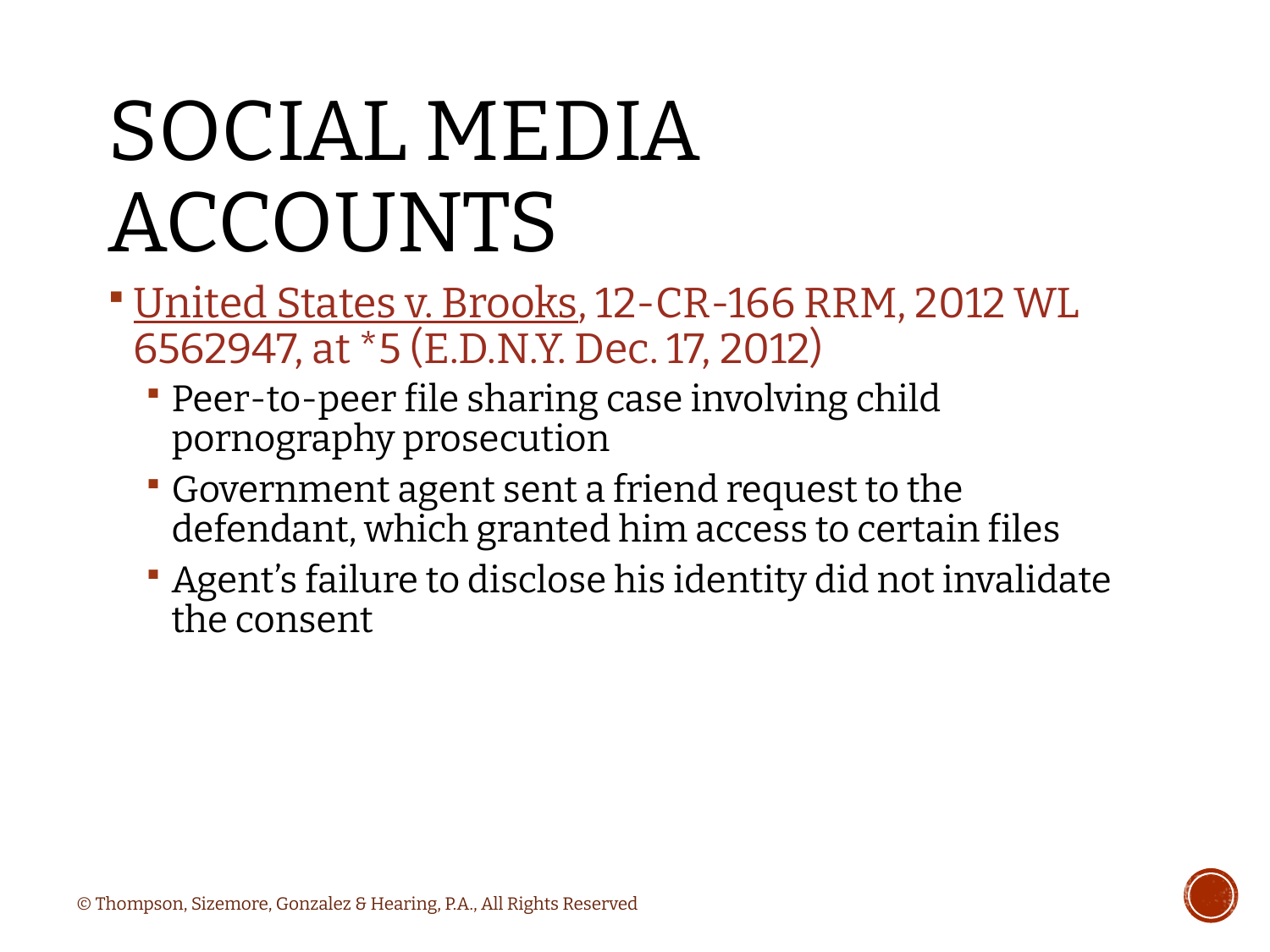

# Social Media Accounts
United States v. Brooks, 12-CR-166 RRM, 2012 WL 6562947, at *5 (E.D.N.Y. Dec. 17, 2012)
Peer-to-peer file sharing case involving child pornography prosecution
Government agent sent a friend request to the defendant, which granted him access to certain files
Agent’s failure to disclose his identity did not invalidate the consent
© Thompson, Sizemore, Gonzalez & Hearing, P.A., All Rights Reserved